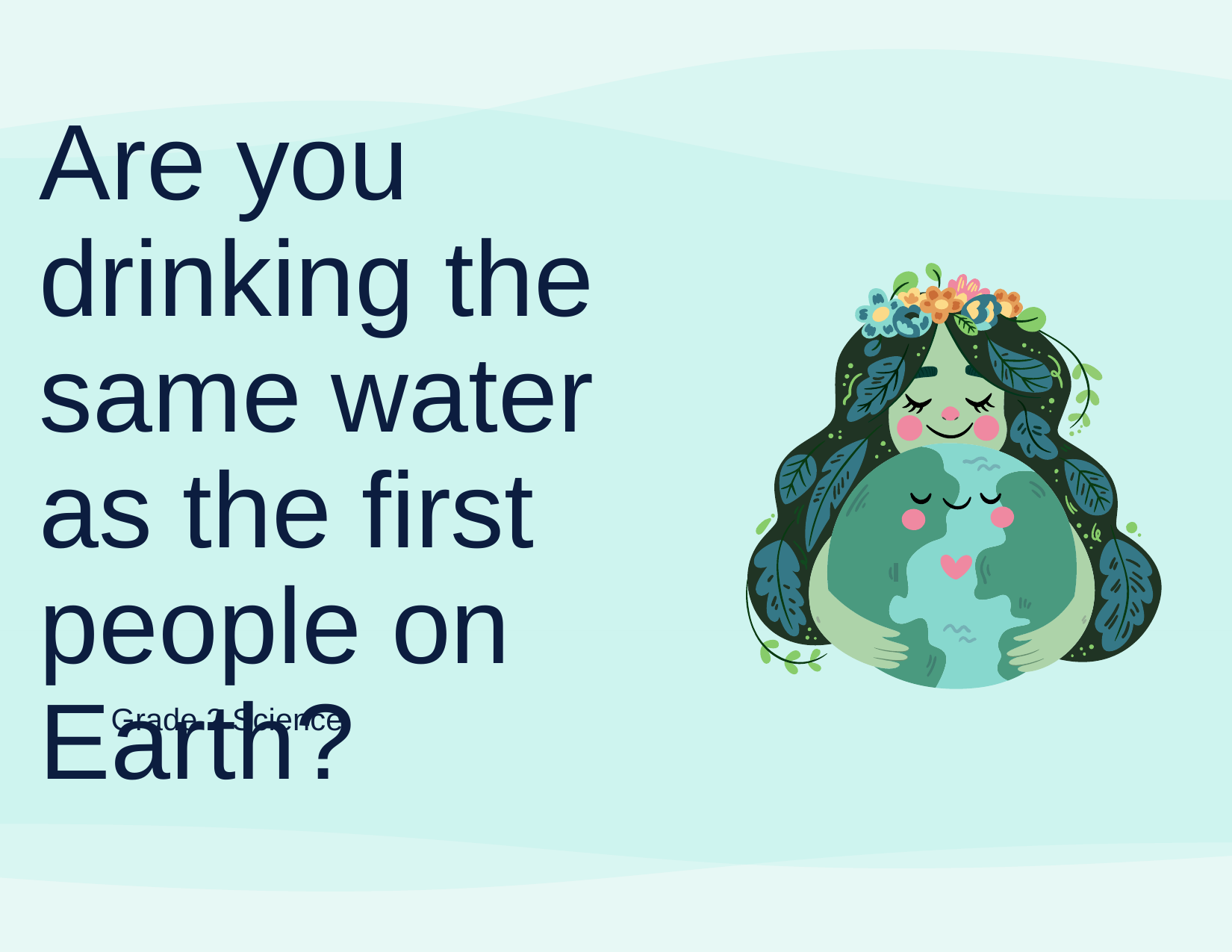

# Are you drinking the same water as the first people on Earth?

Grade 2 Science